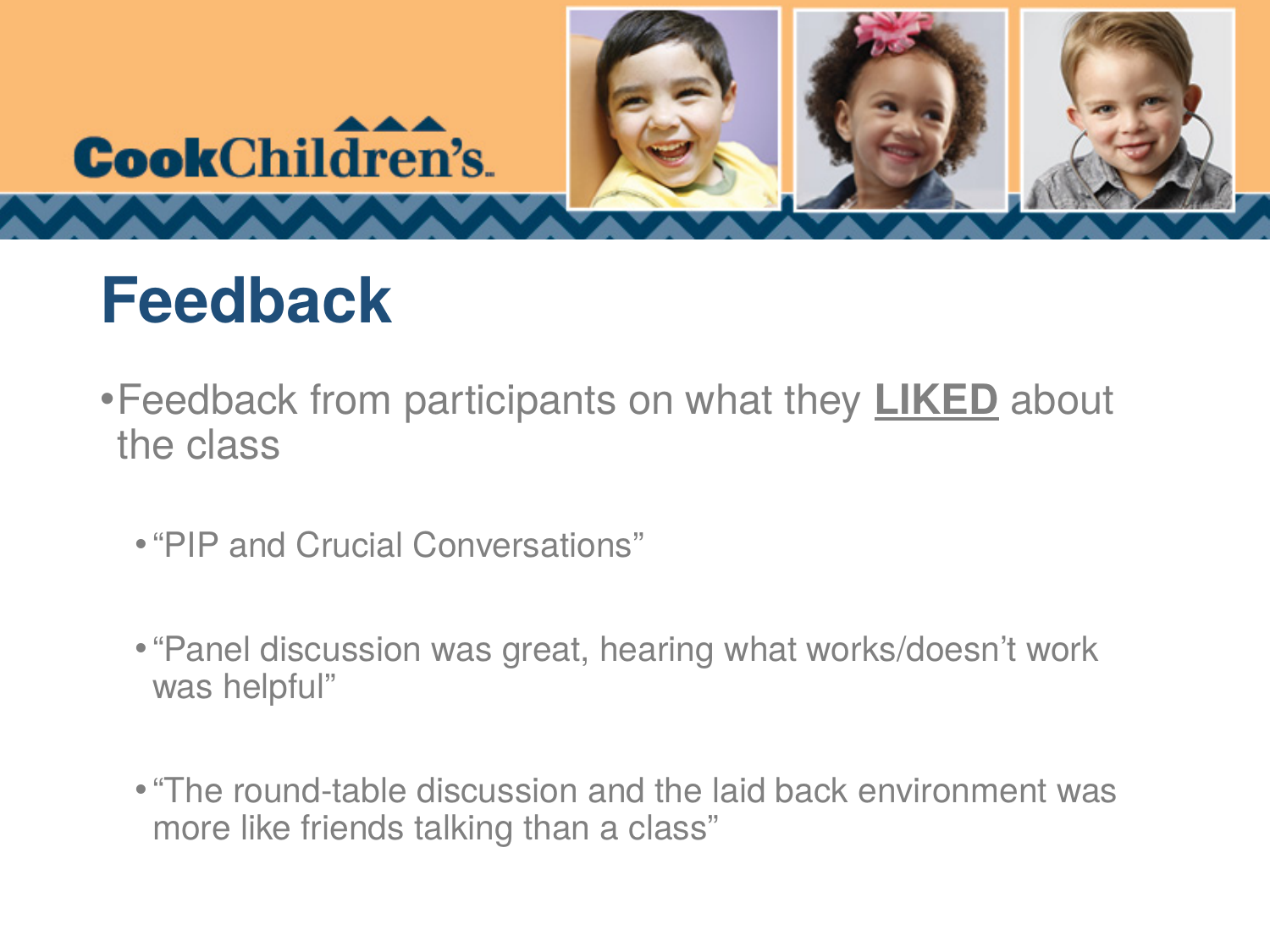

# Feedback
Feedback from participants on what they LIKED about the class

“PIP and Crucial Conversations”

“Panel discussion was great, hearing what works/doesn’t work was helpful”

“The round-table discussion and the laid back environment was more like friends talking than a class”